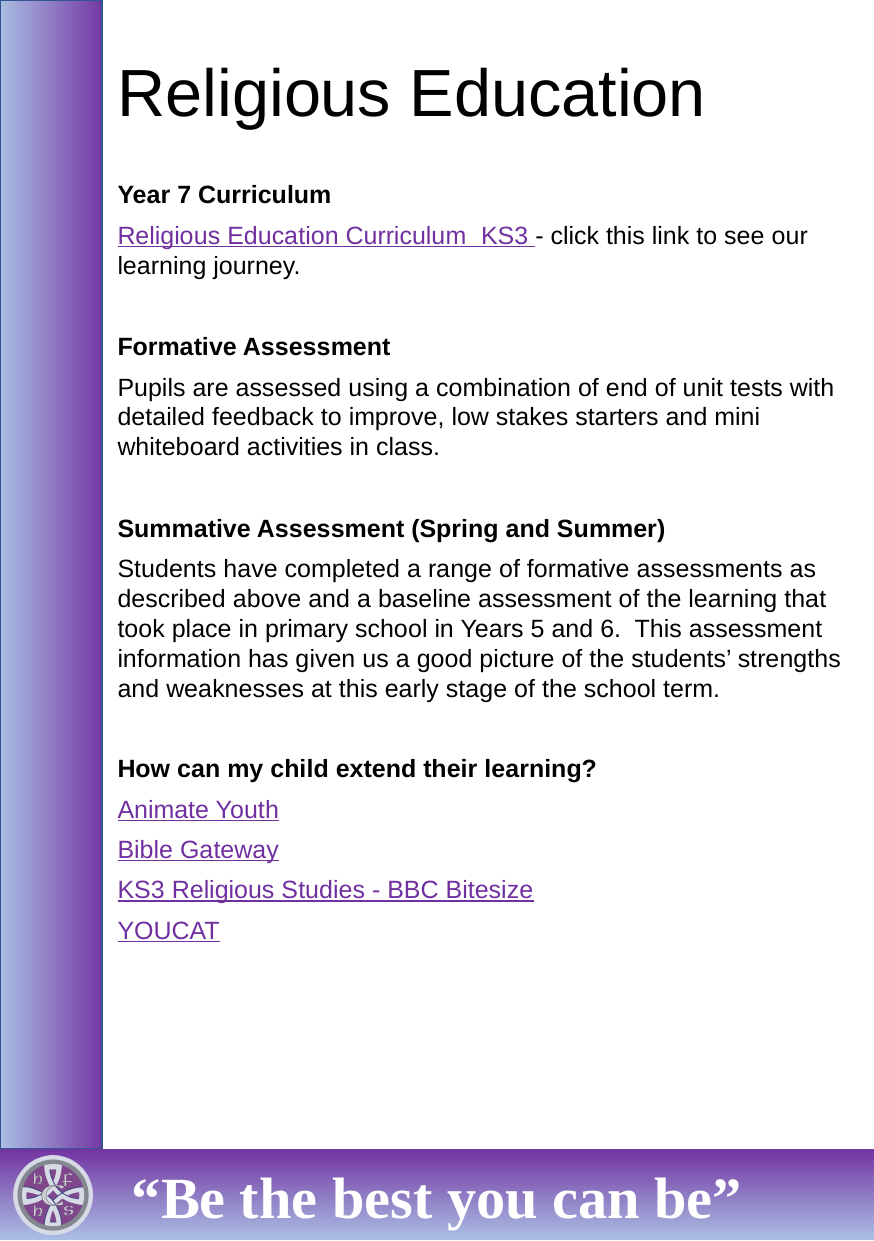

# Religious Education
Year 7 Curriculum
Religious Education Curriculum  KS3 - click this link to see our learning journey.

Formative Assessment
Pupils are assessed using a combination of end of unit tests with detailed feedback to improve, low stakes starters and mini whiteboard activities in class.

Summative Assessment (Spring and Summer)
Students have completed a range of formative assessments as described above and a baseline assessment of the learning that took place in primary school in Years 5 and 6.  This assessment information has given us a good picture of the students’ strengths and weaknesses at this early stage of the school term.

How can my child extend their learning?
Animate Youth
Bible Gateway
KS3 Religious Studies - BBC Bitesize
YOUCAT